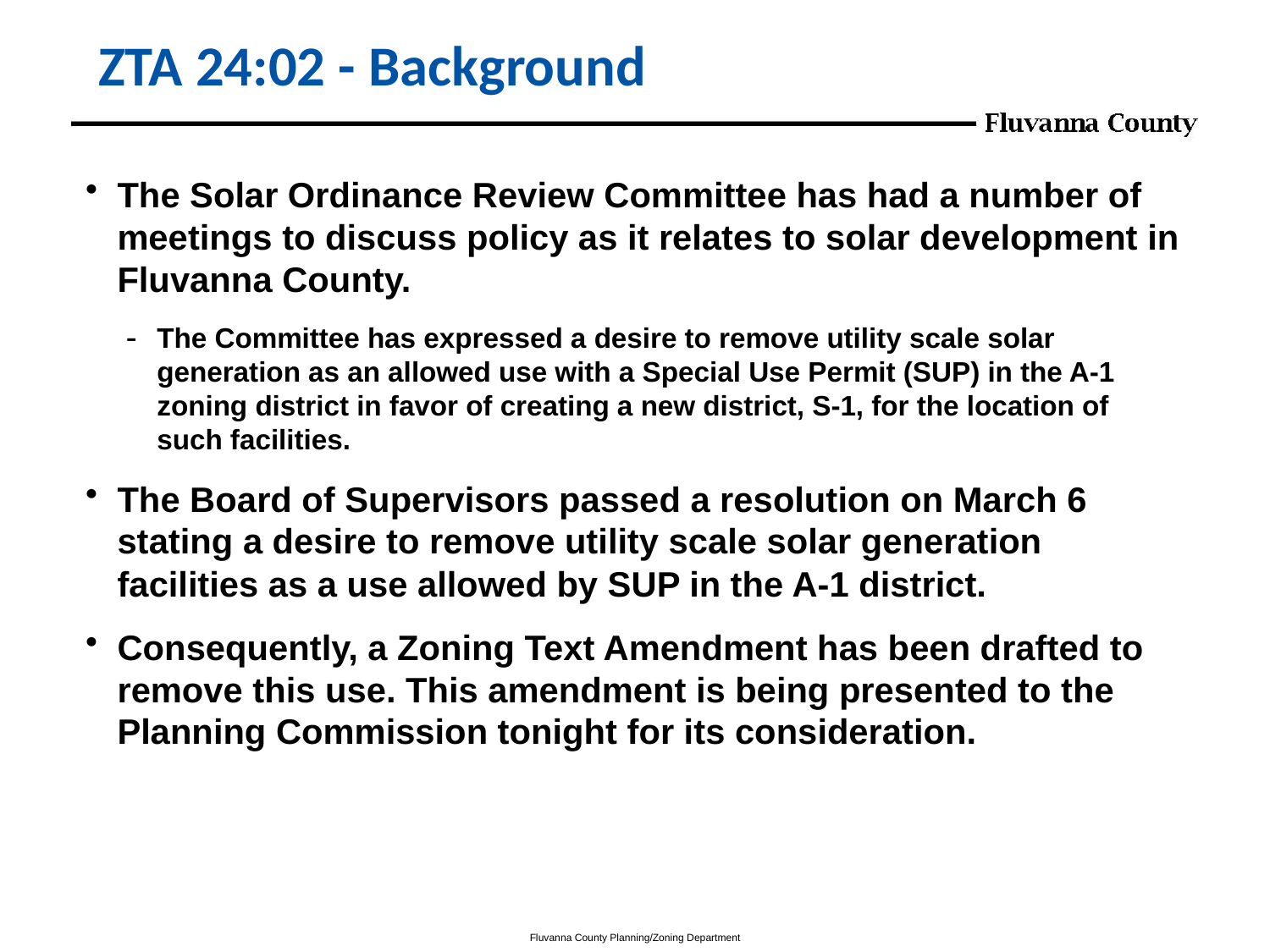

# ZTA 24:02 - Background
The Solar Ordinance Review Committee has had a number of meetings to discuss policy as it relates to solar development in Fluvanna County.
The Committee has expressed a desire to remove utility scale solar generation as an allowed use with a Special Use Permit (SUP) in the A-1 zoning district in favor of creating a new district, S-1, for the location of such facilities.
The Board of Supervisors passed a resolution on March 6 stating a desire to remove utility scale solar generation facilities as a use allowed by SUP in the A-1 district.
Consequently, a Zoning Text Amendment has been drafted to remove this use. This amendment is being presented to the Planning Commission tonight for its consideration.